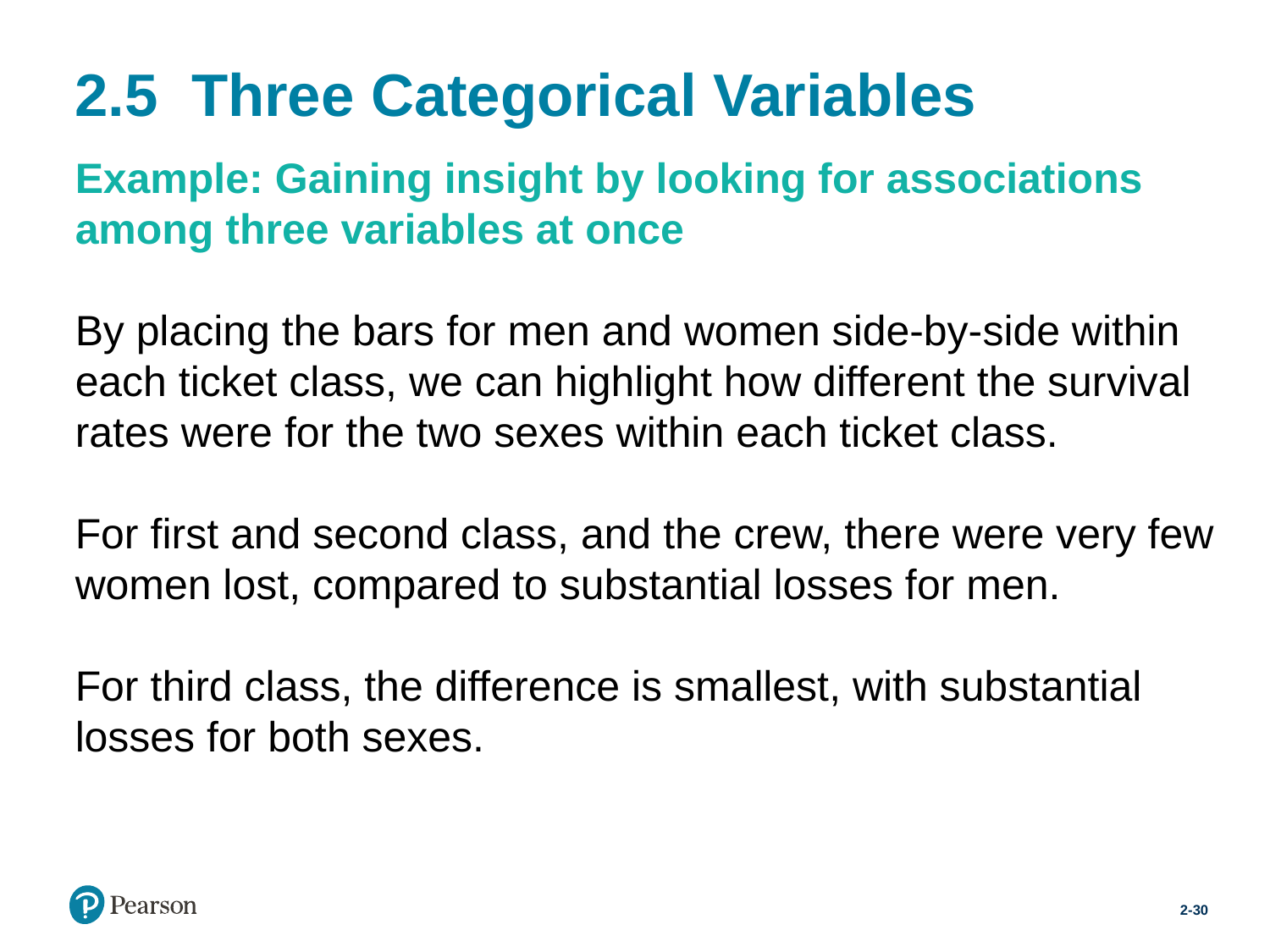

# 2.5  Three Categorical Variables
Example: Gaining insight by looking for associations among three variables at once

By placing the bars for men and women side-by-side within each ticket class, we can highlight how different the survival rates were for the two sexes within each ticket class.

For first and second class, and the crew, there were very few women lost, compared to substantial losses for men.

For third class, the difference is smallest, with substantial losses for both sexes.

2-30